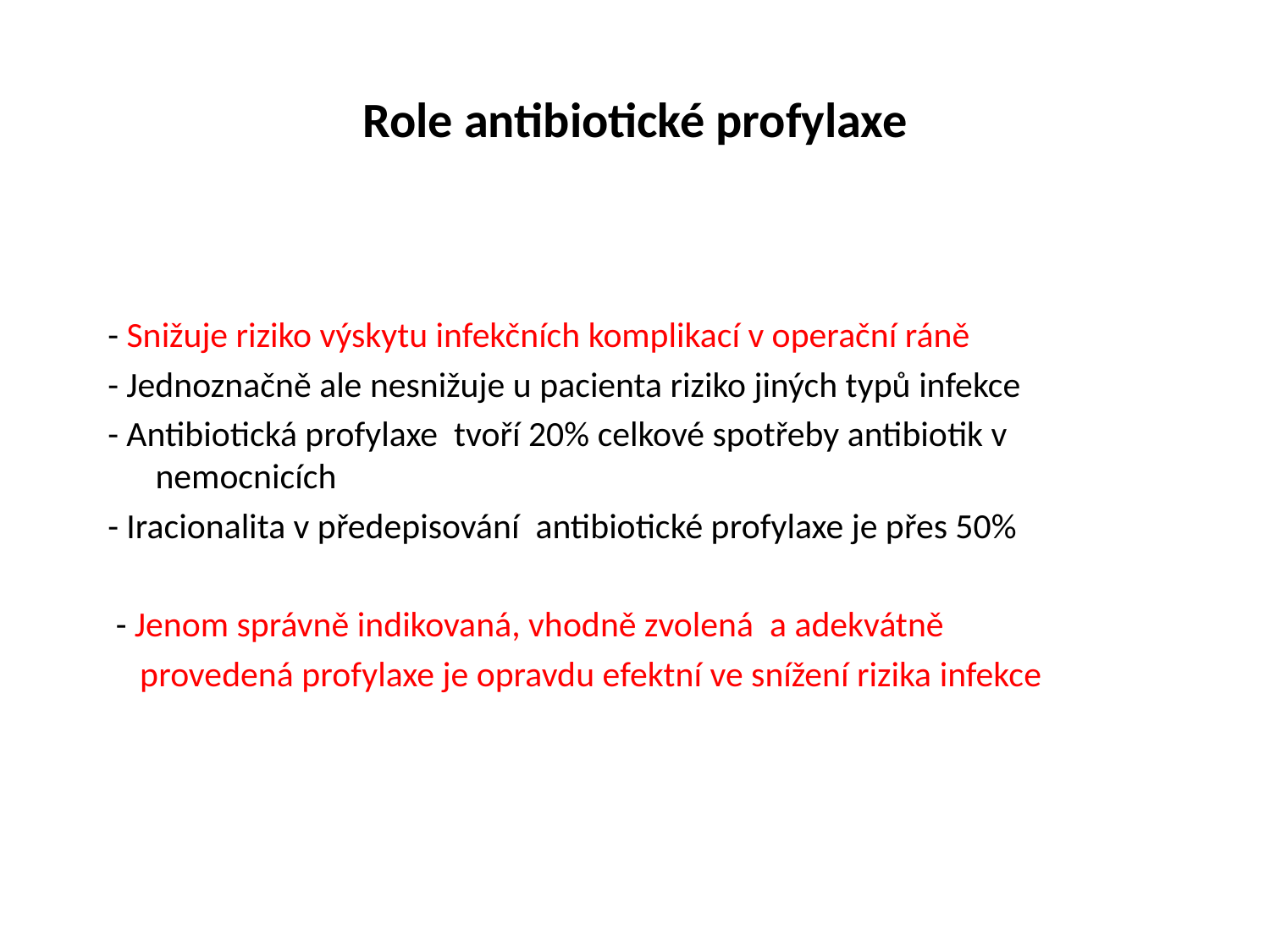

# Role antibiotické profylaxe
- Snižuje riziko výskytu infekčních komplikací v operační ráně
- Jednoznačně ale nesnižuje u pacienta riziko jiných typů infekce
- Antibiotická profylaxe  tvoří 20% celkové spotřeby antibiotik v   nemocnicích
- Iracionalita v předepisování  antibiotické profylaxe je přes 50%

 - Jenom správně indikovaná, vhodně zvolená  a adekvátně
    provedená profylaxe je opravdu efektní ve snížení rizika infekce